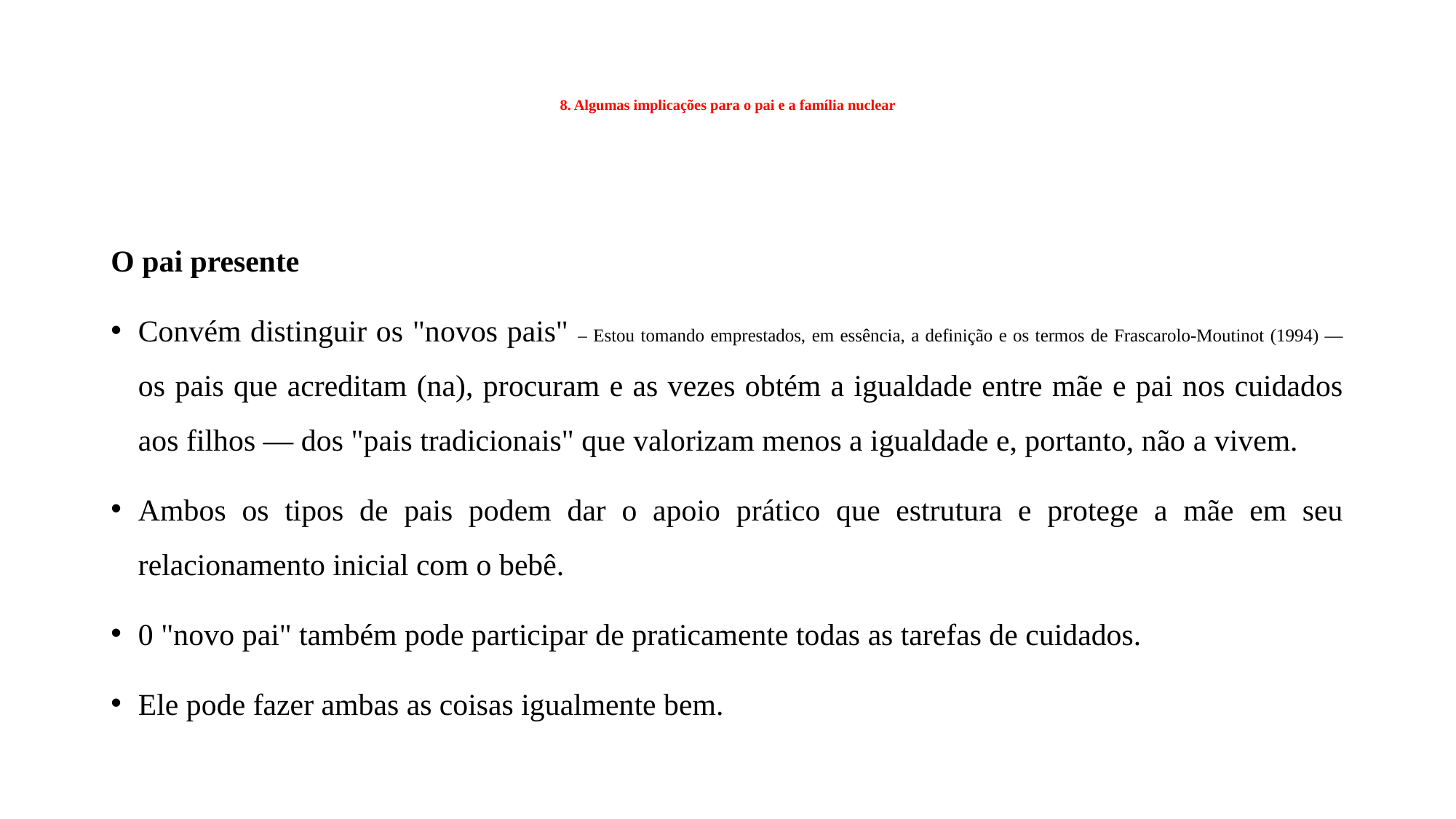

# 8. Algumas implicações para o pai e a família nuclear
O pai presente
Convém distinguir os "novos pais" – Estou tomando emprestados, em essência, a definição e os termos de Frascarolo-Moutinot (1994) — os pais que acreditam (na), procuram e as vezes obtém a igualdade entre mãe e pai nos cuidados aos filhos — dos "pais tradicionais" que valorizam menos a igualdade e, portanto, não a vivem.
Ambos os tipos de pais podem dar o apoio prático que estrutura e protege a mãe em seu relacionamento inicial com o bebê.
0 "novo pai" também pode participar de praticamente todas as tarefas de cuidados.
Ele pode fazer ambas as coisas igualmente bem.